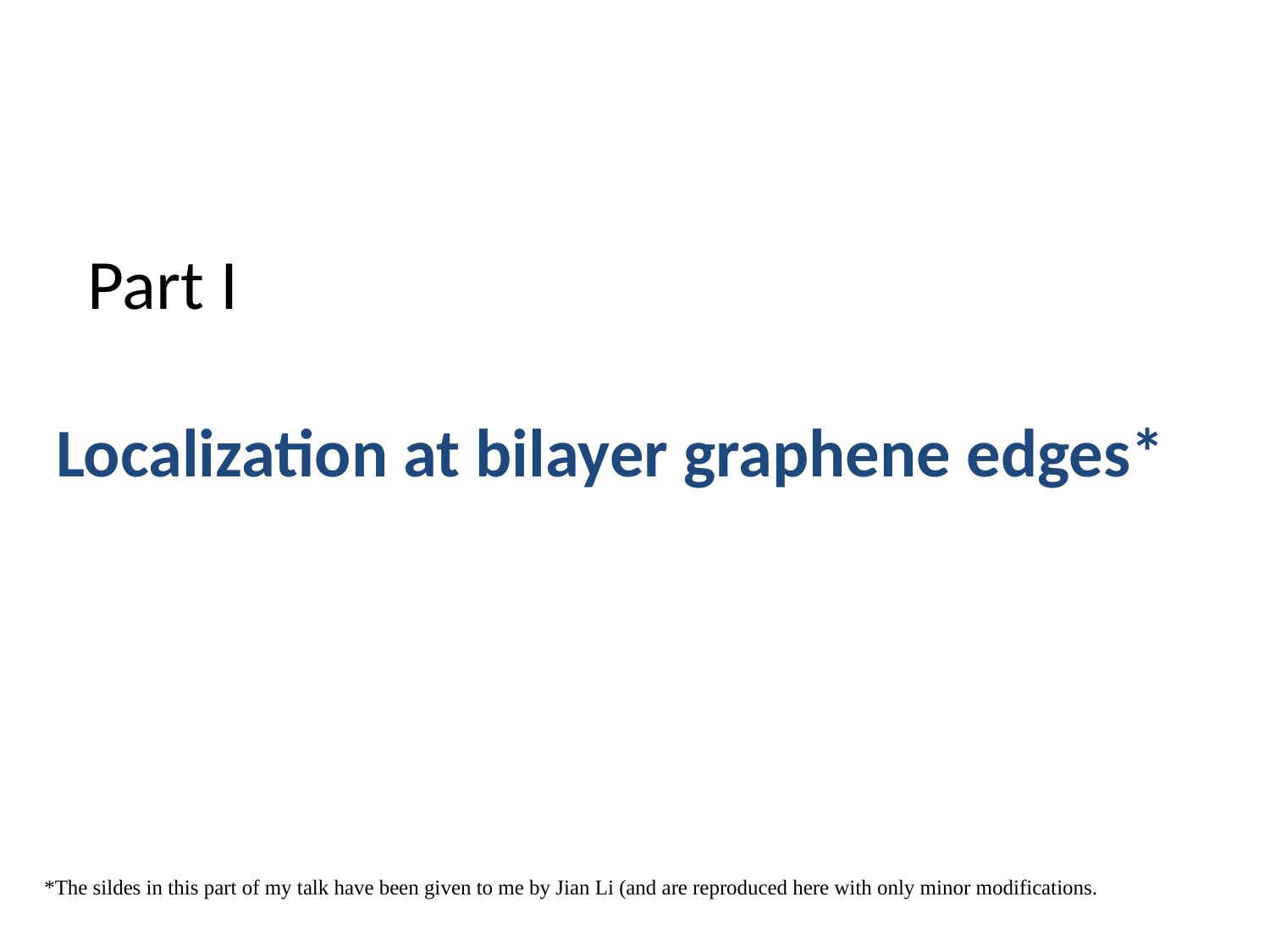

Part I
# Localization at bilayer graphene edges*
*The sildes in this part of my talk have been given to me by Jian Li (and are reproduced here with only minor modifications.